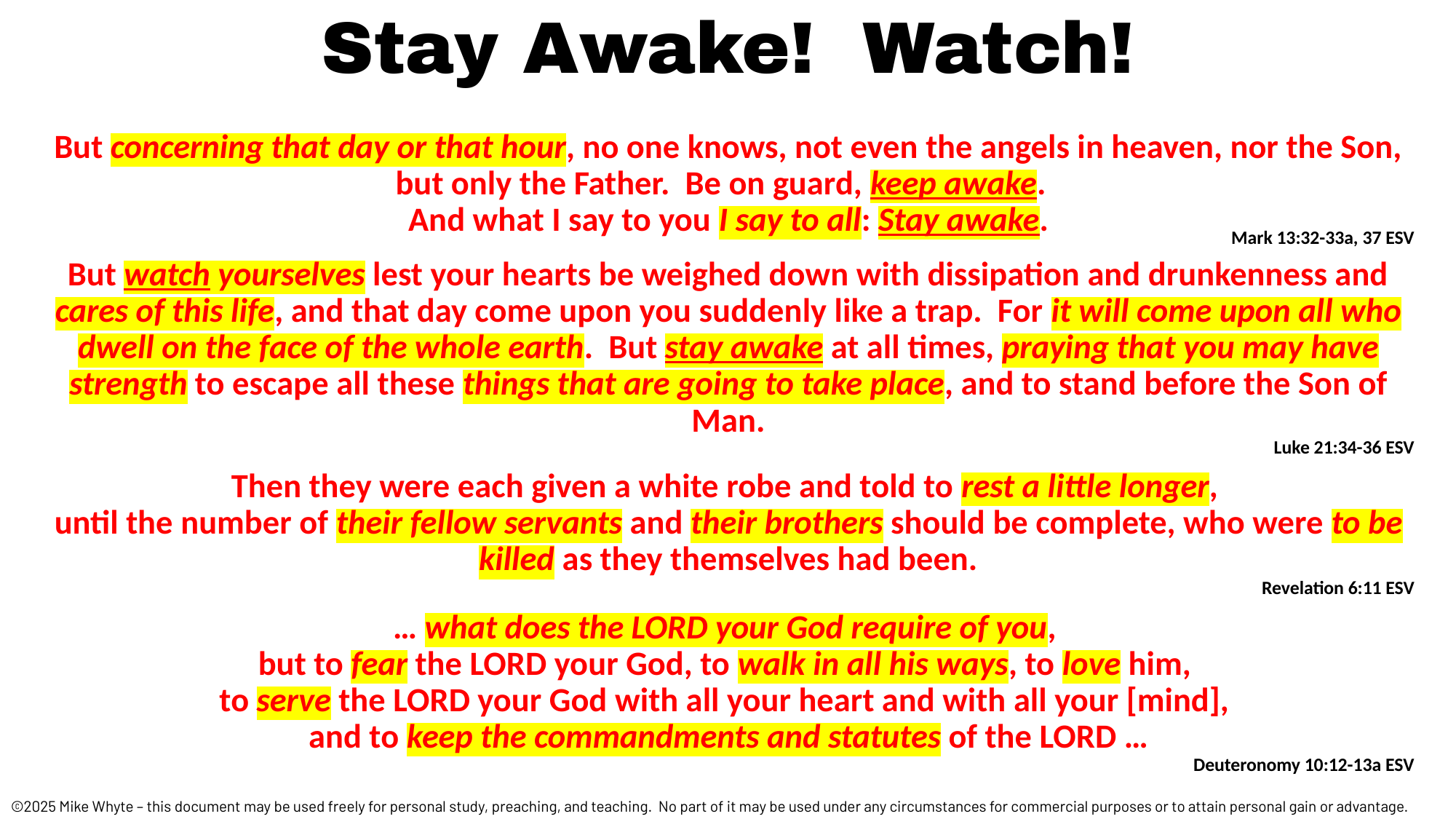

# Stay Awake!  Watch!
But concerning that day or that hour, no one knows, not even the angels in heaven, nor the Son, but only the Father.  Be on guard, keep awake.
And what I say to you I say to all: Stay awake.
Mark 13:32-33a, 37 ESV
But watch yourselves lest your hearts be weighed down with dissipation and drunkenness and cares of this life, and that day come upon you suddenly like a trap.  For it will come upon all who dwell on the face of the whole earth.  But stay awake at all times, praying that you may have strength to escape all these things that are going to take place, and to stand before the Son of Man.
Luke 21:34-36 ESV
Then they were each given a white robe and told to rest a little longer,
until the number of their fellow servants and their brothers should be complete, who were to be killed as they themselves had been.
Revelation 6:11 ESV
… what does the LORD your God require of you,
but to fear the LORD your God, to walk in all his ways, to love him,
to serve the LORD your God with all your heart and with all your [mind],
and to keep the commandments and statutes of the LORD …
Deuteronomy 10:12-13a ESV
©2025 Mike Whyte – this document may be used freely for personal study, preaching, and teaching.  No part of it may be used under any circumstances for commercial purposes or to attain personal gain or advantage.